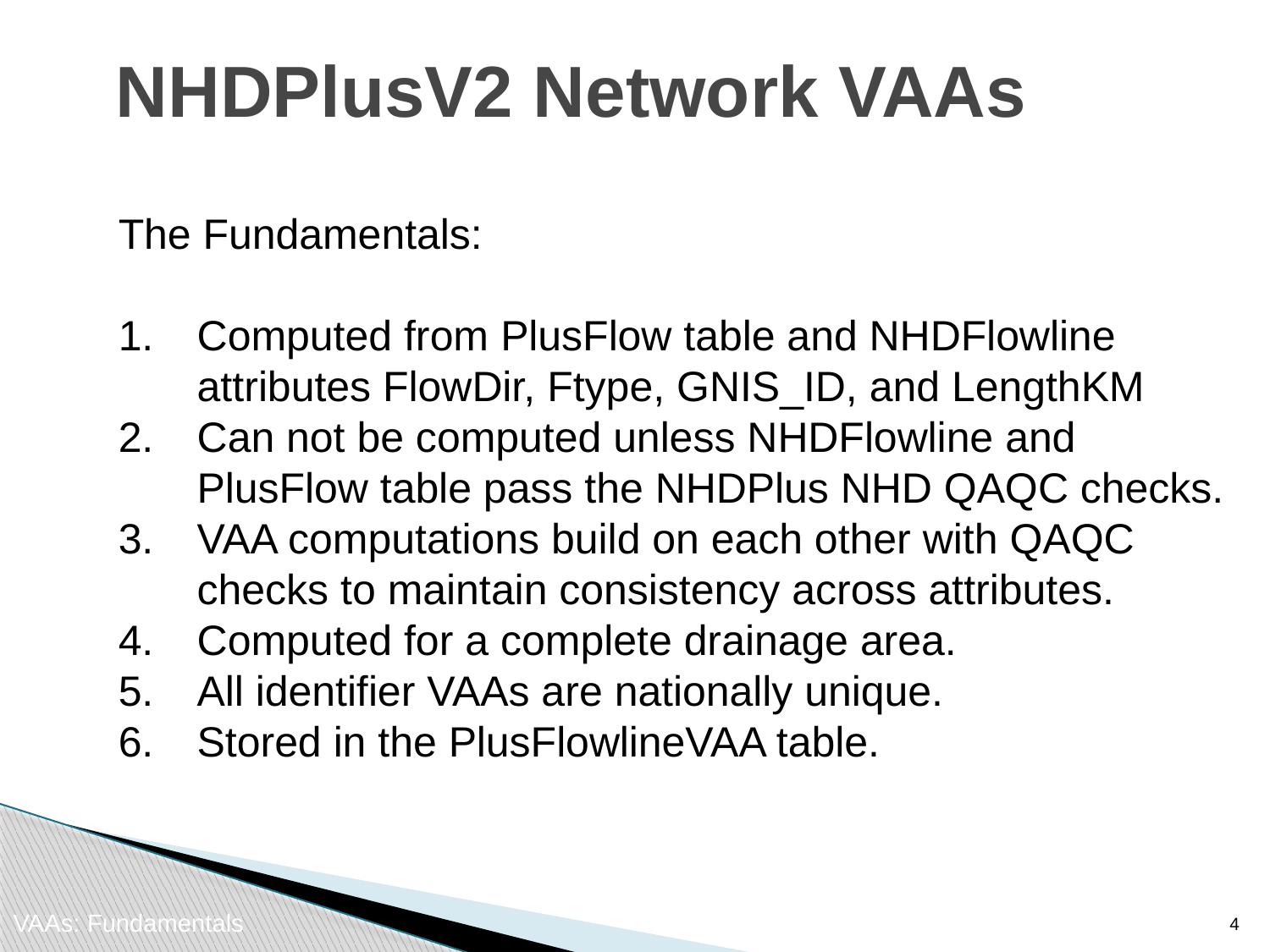

NHDPlusV2 Network VAAs
The Fundamentals:

Computed from PlusFlow table and NHDFlowline attributes FlowDir, Ftype, GNIS_ID, and LengthKM
Can not be computed unless NHDFlowline and PlusFlow table pass the NHDPlus NHD QAQC checks.
VAA computations build on each other with QAQC checks to maintain consistency across attributes.
Computed for a complete drainage area.
All identifier VAAs are nationally unique.
Stored in the PlusFlowlineVAA table.
4
VAAs: Fundamentals